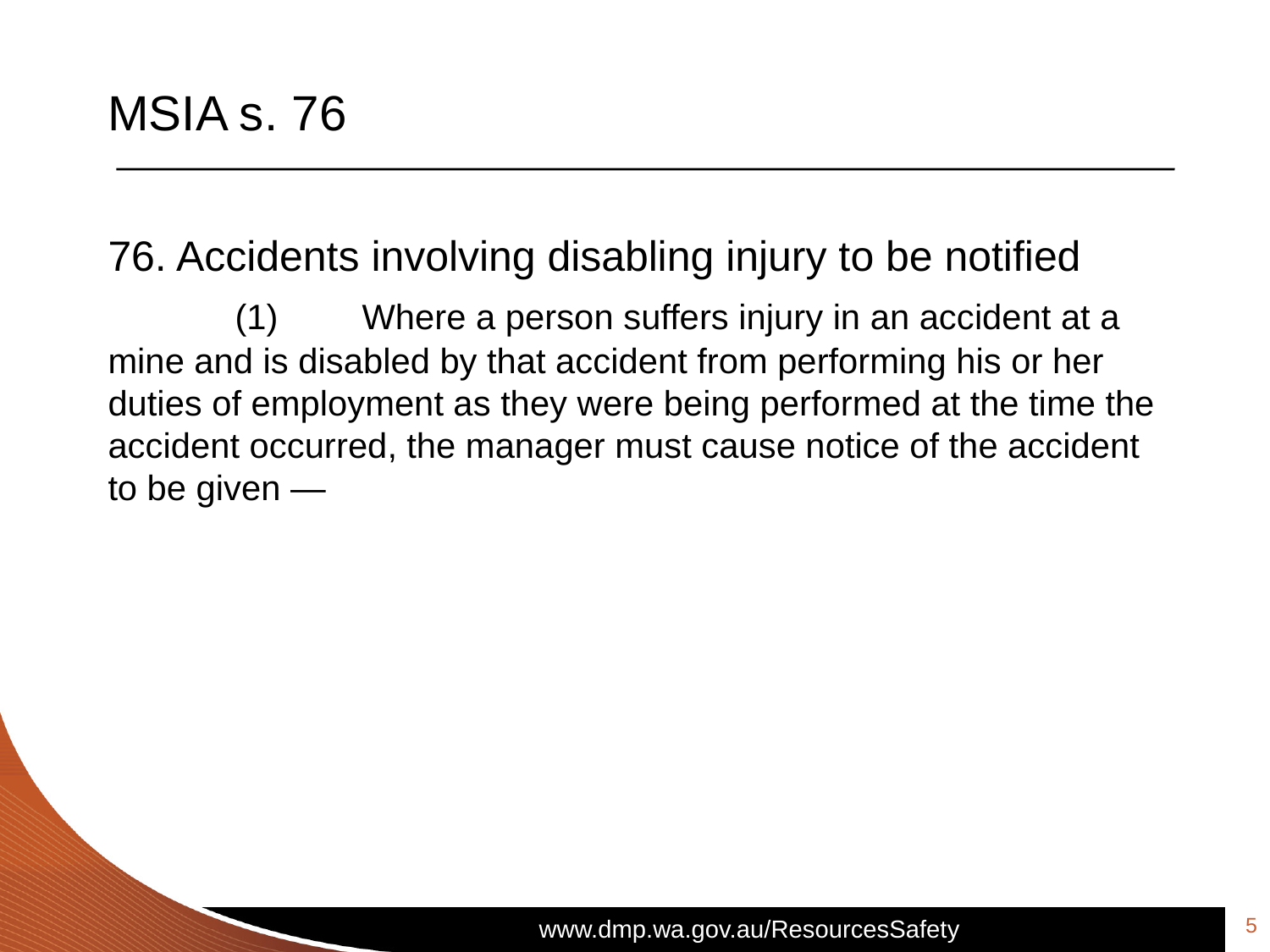

# MSIA s. 76
76. Accidents involving disabling injury to be notified
	(1)	Where a person suffers injury in an accident at a mine and is disabled by that accident from performing his or her duties of employment as they were being performed at the time the accident occurred, the manager must cause notice of the accident to be given —
5